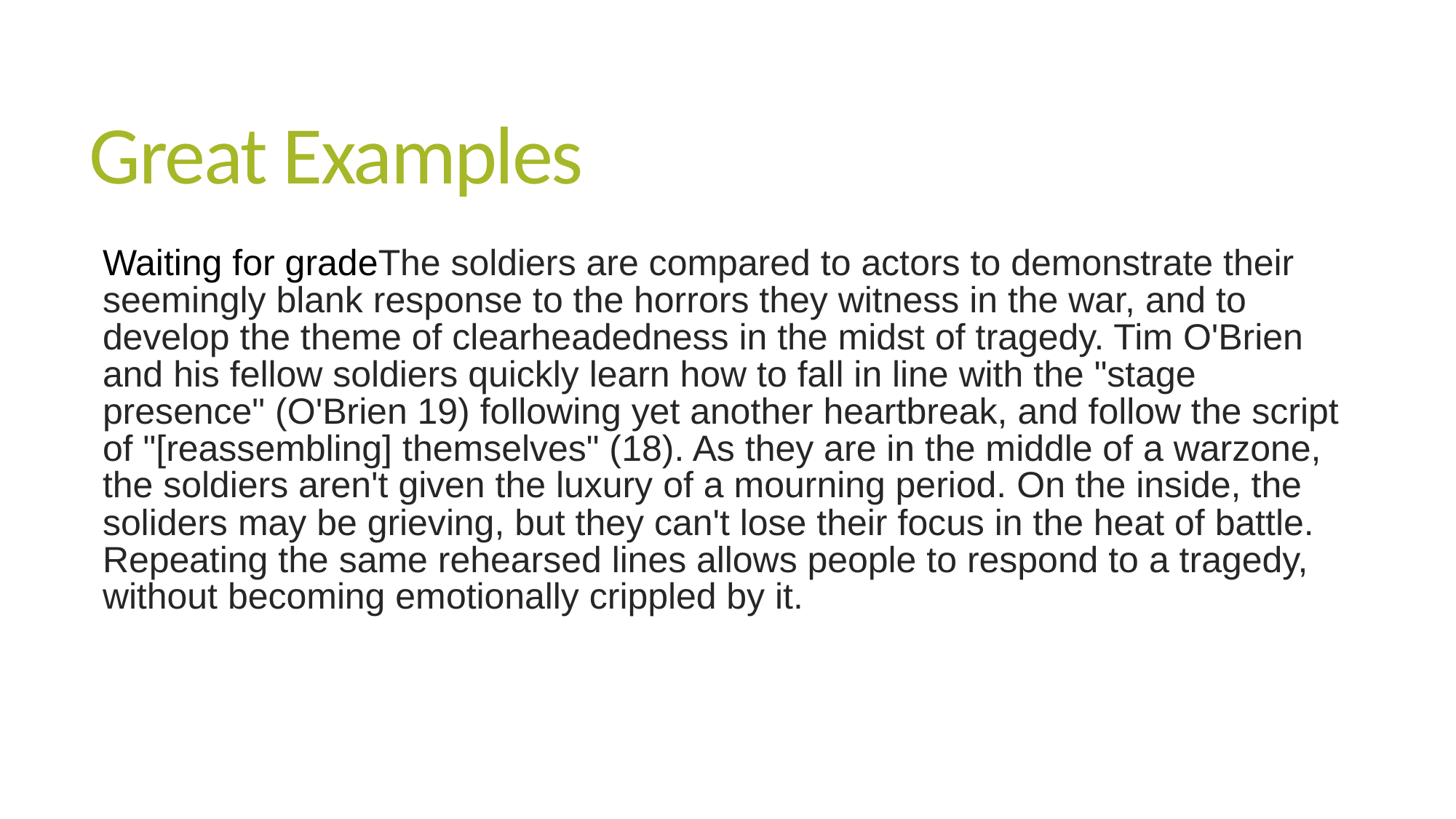

# Great Examples
Waiting for gradeThe soldiers are compared to actors to demonstrate their seemingly blank response to the horrors they witness in the war, and to develop the theme of clearheadedness in the midst of tragedy. Tim O'Brien and his fellow soldiers quickly learn how to fall in line with the "stage presence" (O'Brien 19) following yet another heartbreak, and follow the script of "[reassembling] themselves" (18). As they are in the middle of a warzone, the soldiers aren't given the luxury of a mourning period. On the inside, the soliders may be grieving, but they can't lose their focus in the heat of battle. Repeating the same rehearsed lines allows people to respond to a tragedy, without becoming emotionally crippled by it.